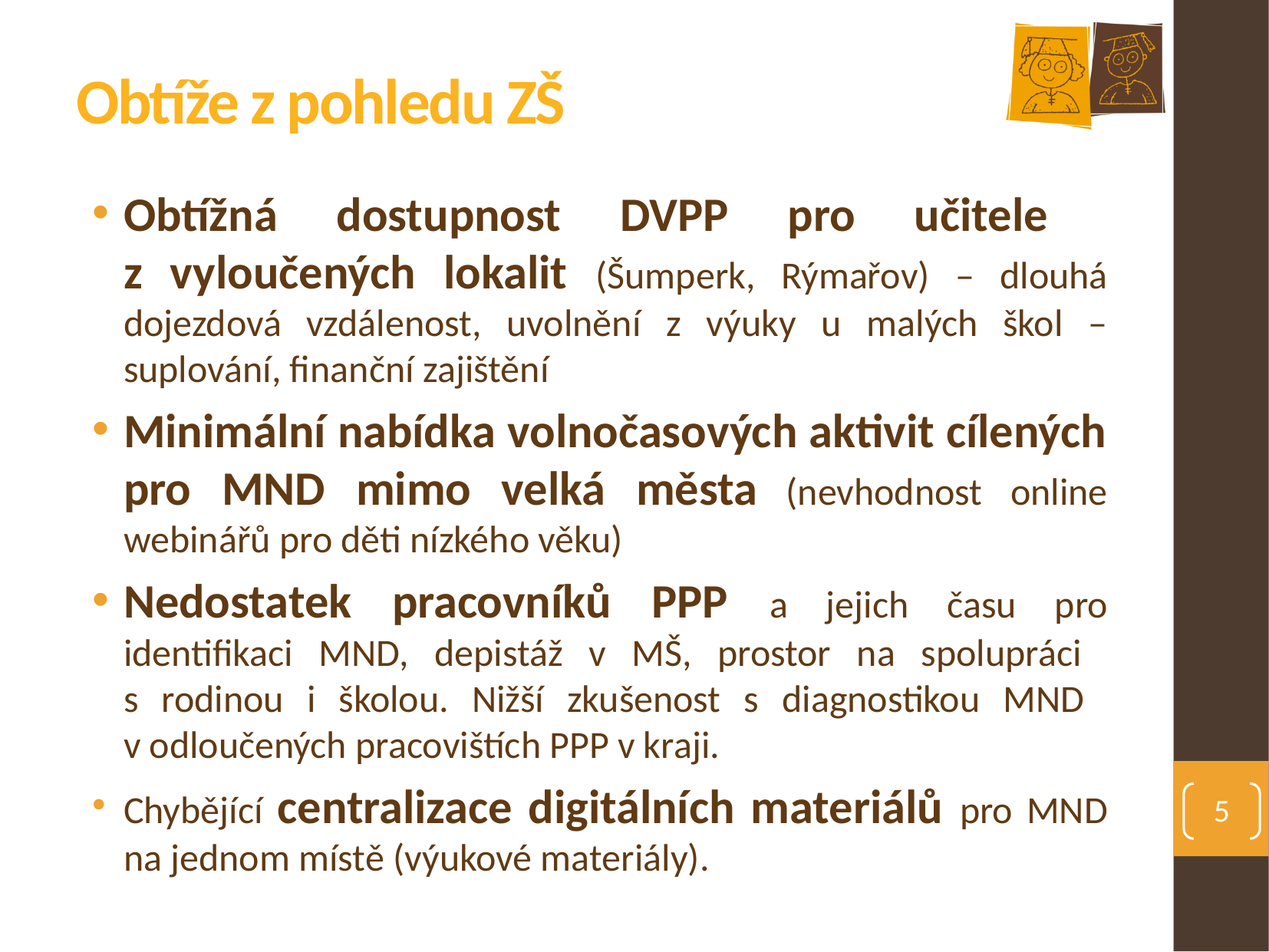

# Obtíže z pohledu ZŠ
Obtížná dostupnost DVPP pro učitele
z vyloučených lokalit (Šumperk, Rýmařov) – dlouhá dojezdová vzdálenost, uvolnění z výuky u malých škol – suplování, finanční zajištění
Minimální nabídka volnočasových aktivit cílených pro MND mimo velká města (nevhodnost online webinářů pro děti nízkého věku)
Nedostatek pracovníků PPP a jejich času pro identifikaci MND, depistáž v MŠ, prostor na spolupráci
s rodinou i školou. Nižší zkušenost s diagnostikou MND
v odloučených pracovištích PPP v kraji.
Chybějící centralizace digitálních materiálů pro MND na jednom místě (výukové materiály).

5